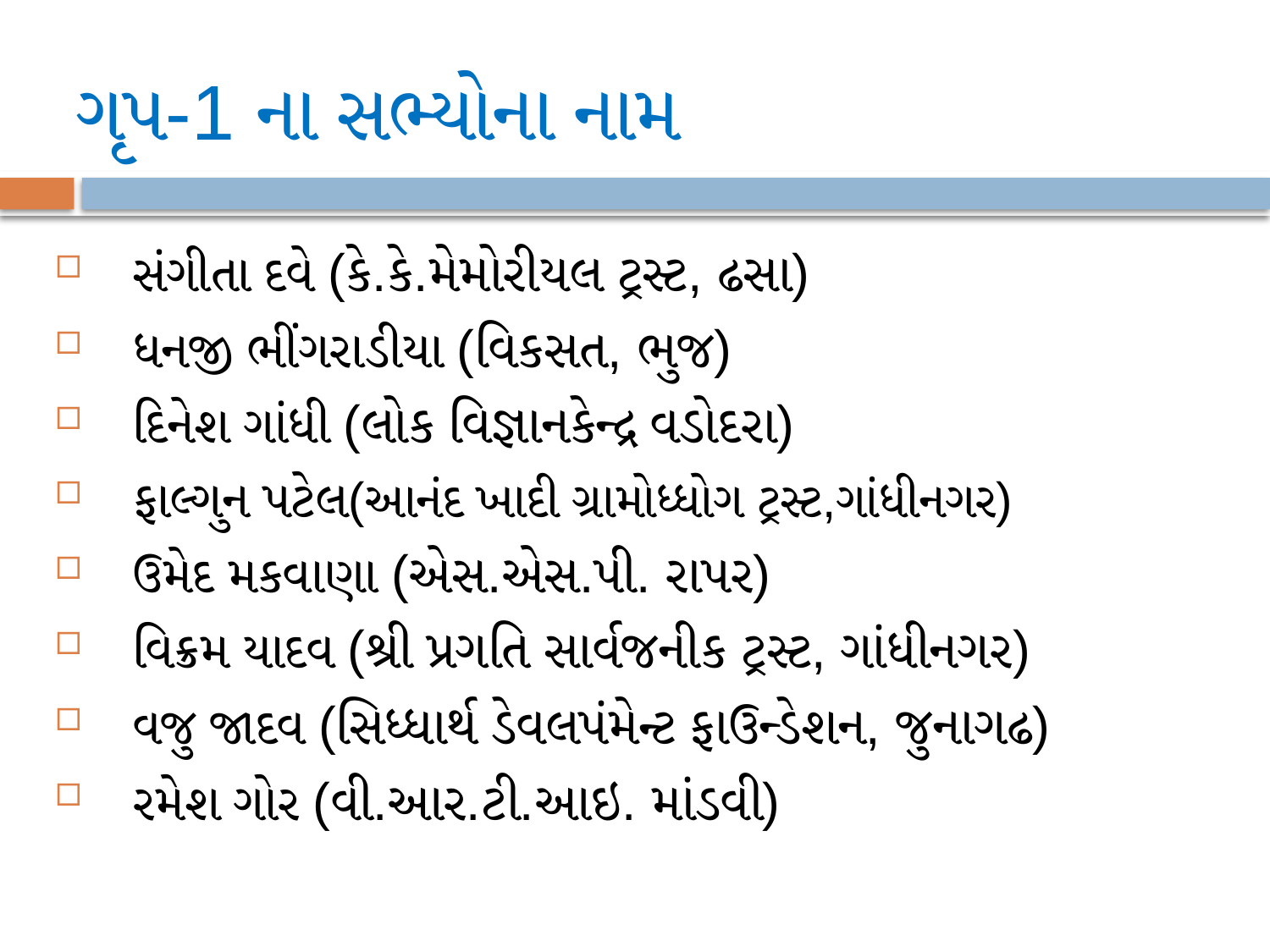

# ગૃપ-1 ના સભ્યોના નામ
સંગીતા દવે (કે.કે.મેમોરીયલ ટ્રસ્ટ, ઢસા)
ધનજી ભીંગરાડીયા (વિકસત, ભુજ)
દિનેશ ગાંધી (લોક વિજ્ઞાનકેન્દ્ર વડોદરા)
ફાલ્ગુન પટેલ(આનંદ ખાદી ગ્રામોધ્ધોગ ટ્રસ્ટ,ગાંધીનગર)
ઉમેદ મકવાણા (એસ.એસ.પી. રાપર)
વિક્રમ યાદવ (શ્રી પ્રગતિ સાર્વજનીક ટ્રસ્ટ, ગાંધીનગર)
વજુ જાદવ (સિધ્ધાર્થ ડેવલપંમેન્ટ ફાઉન્ડેશન, જુનાગઢ)
રમેશ ગોર (વી.આર.ટી.આઇ. માંડવી)